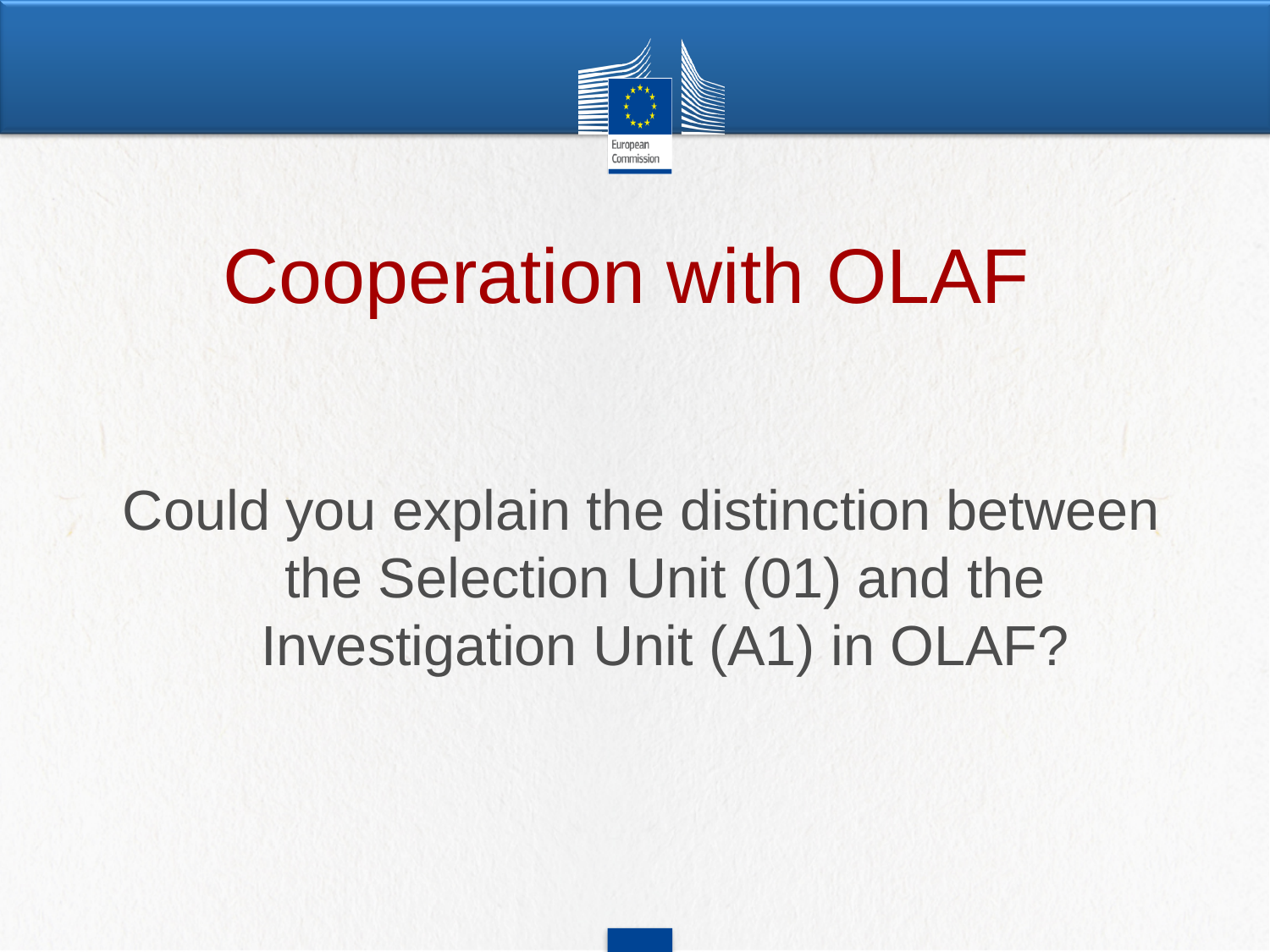

# Cooperation with OLAF

Could you explain the distinction between the Selection Unit (01) and the Investigation Unit (A1) in OLAF?